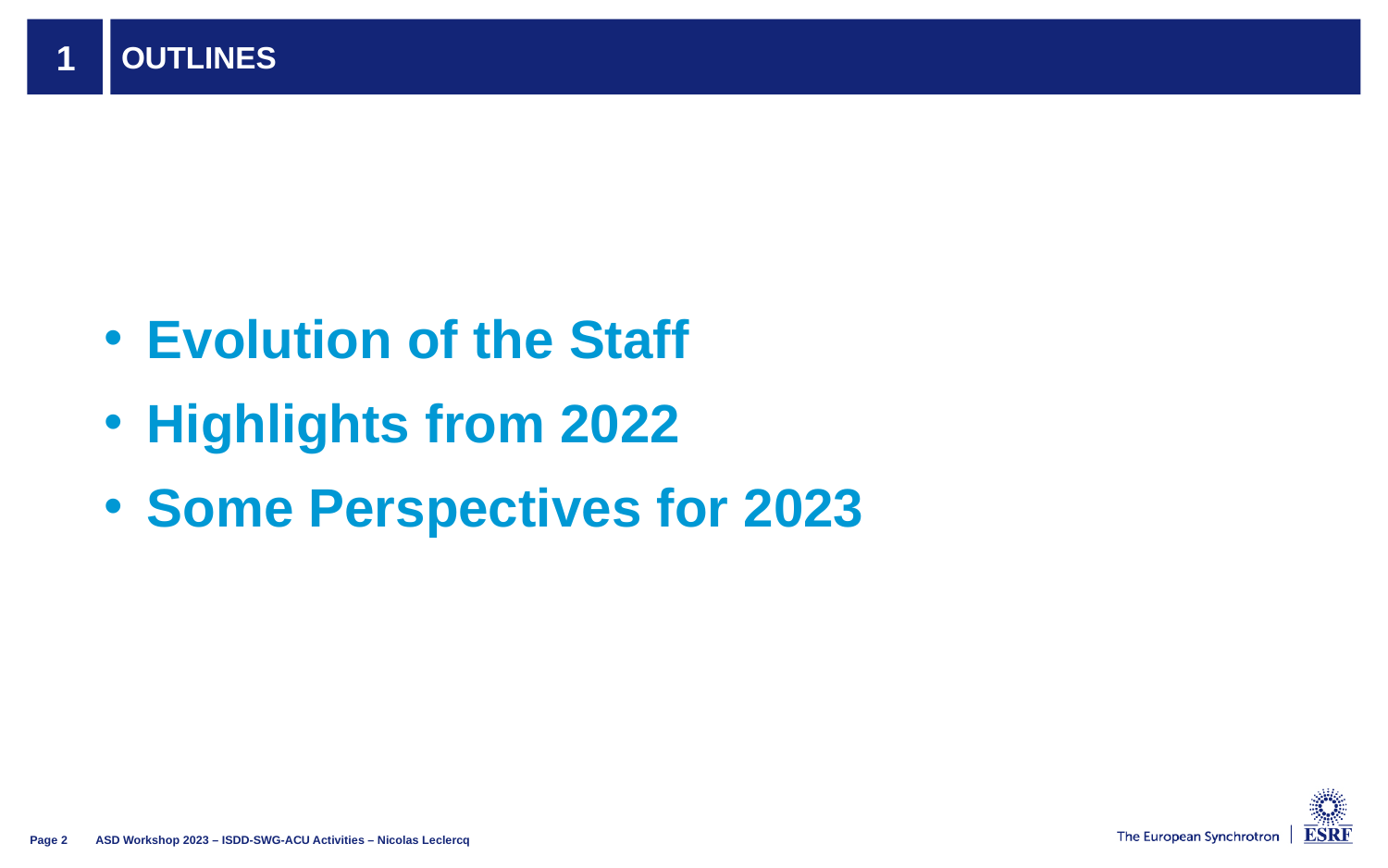

# Outlines
1

Evolution of the Staff
Highlights from 2022
Some Perspectives for 2023

ASD Workshop 2023 – ISDD-SWG-ACU Activities – Nicolas Leclercq
Page 2
26/07/2013